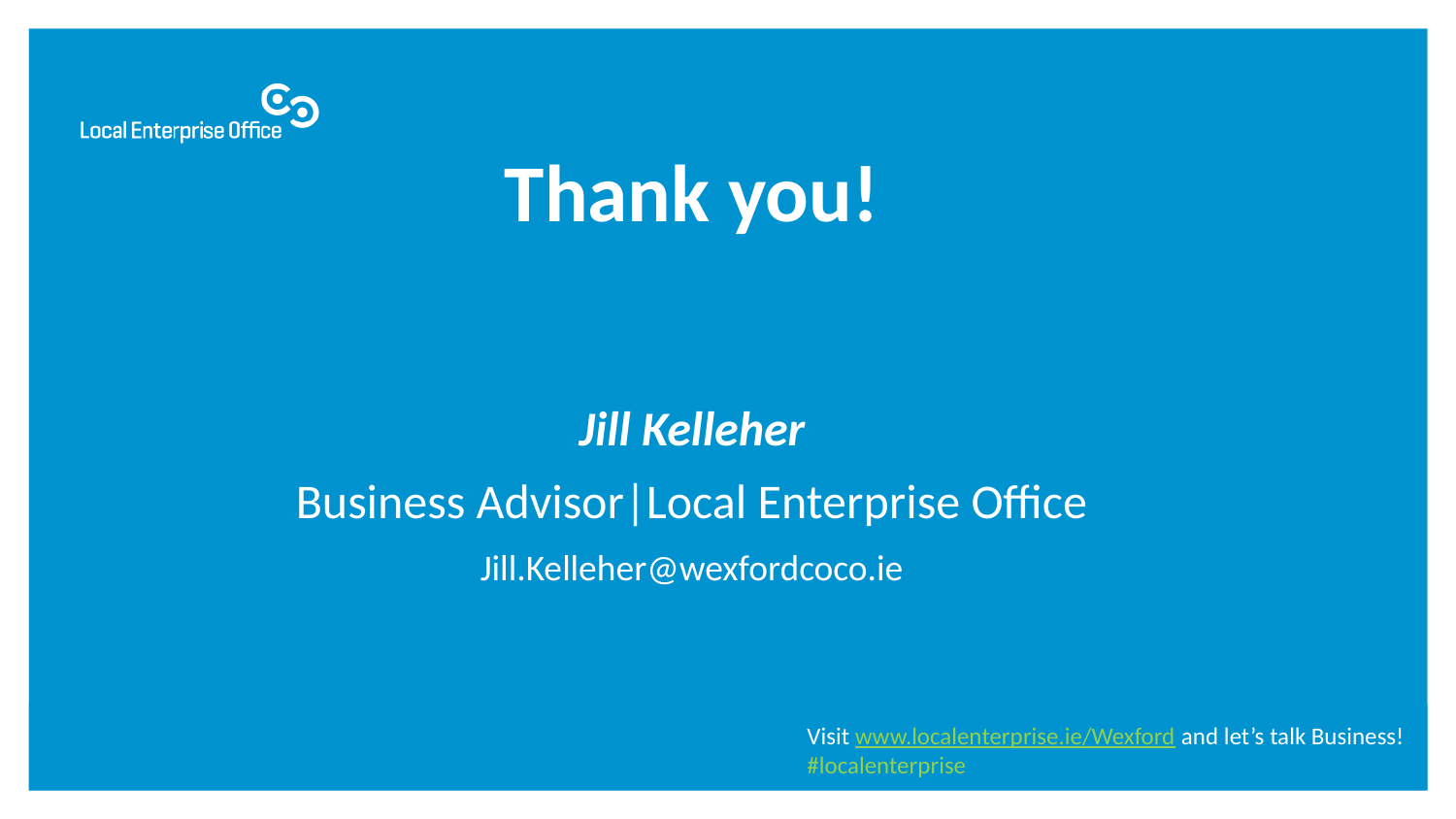

Thank you!

Jill Kelleher
Business Advisor|Local Enterprise Office
Jill.Kelleher@wexfordcoco.ie

Visit www.localenterprise.ie/Wexford and let’s talk Business!
#localenterprise